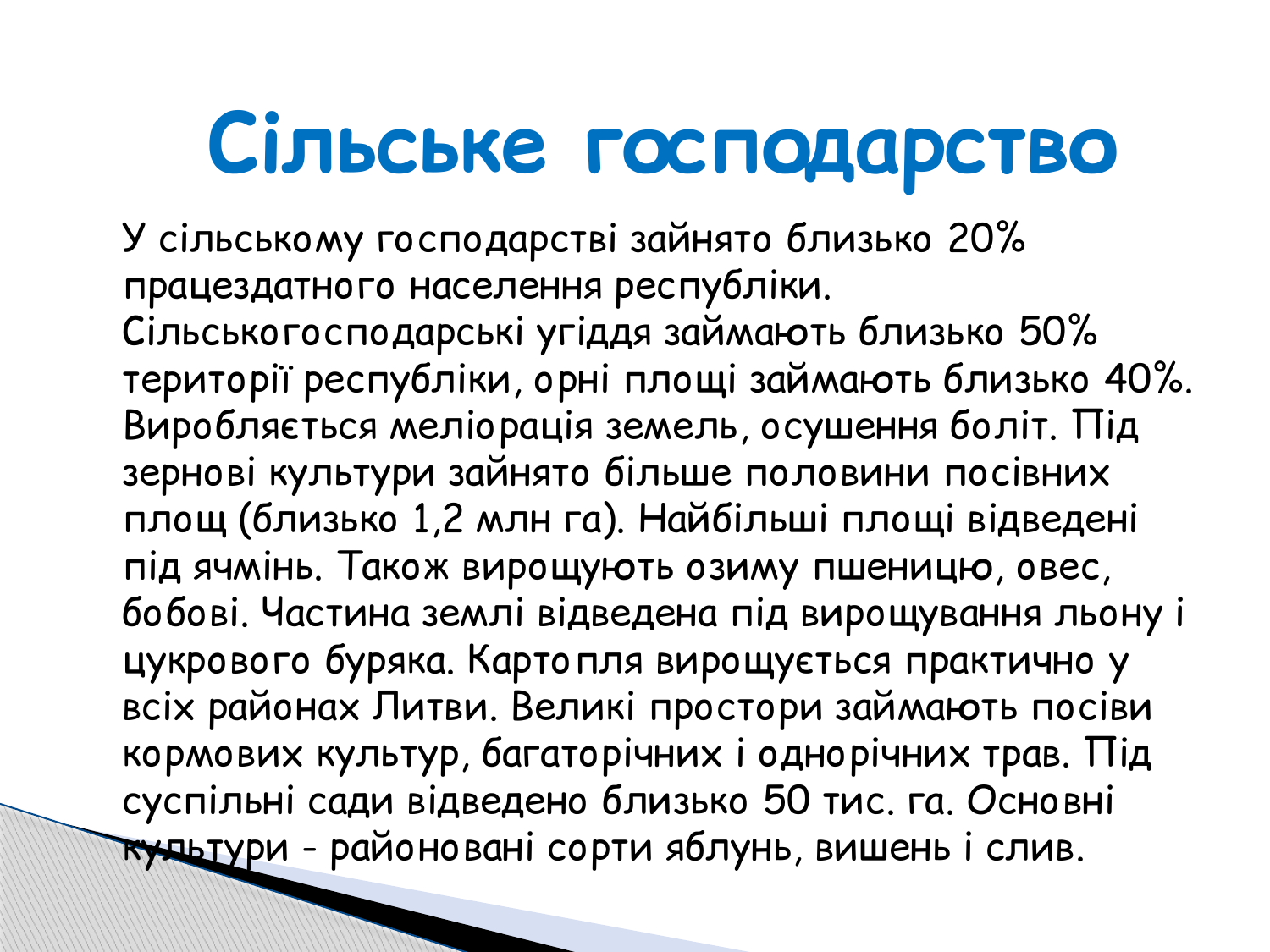

# Сільське господарство
		У сільському господарстві зайнято близько 20% працездатного населення республіки. Сільськогосподарські угіддя займають близько 50% території республіки, орні площі займають близько 40%. Виробляється меліорація земель, осушення боліт. Під зернові культури зайнято більше половини посівних площ (близько 1,2 млн га). Найбільші площі відведені під ячмінь. Також вирощують озиму пшеницю, овес, бобові. Частина землі відведена під вирощування льону і цукрового буряка. Картопля вирощується практично у всіх районах Литви. Великі простори займають посіви кормових культур, багаторічних і однорічних трав. Під суспільні сади відведено близько 50 тис. га. Основні культури - районовані сорти яблунь, вишень і слив.